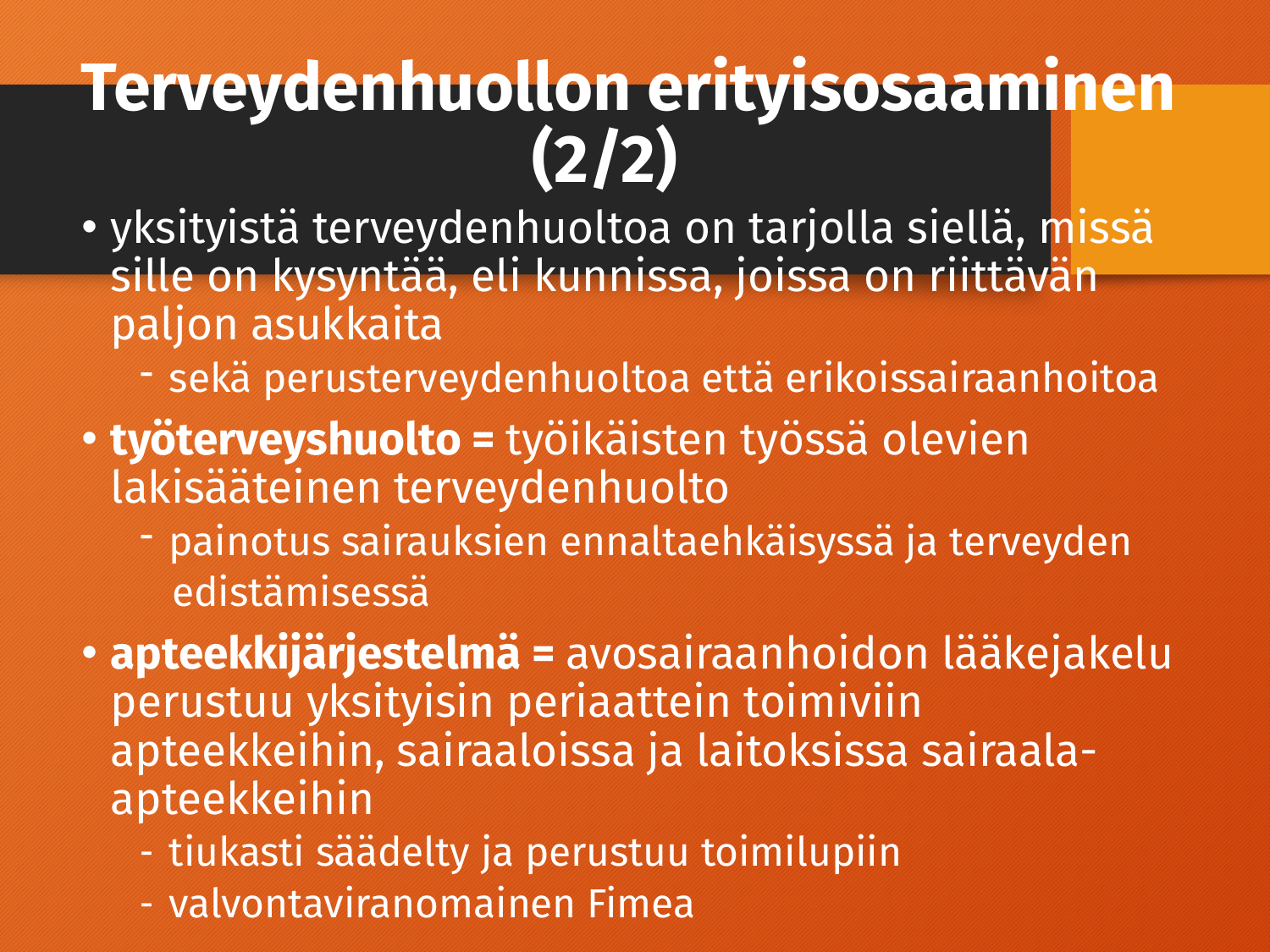

# Terveydenhuollon erityisosaaminen (2/2)
yksityistä terveydenhuoltoa on tarjolla siellä, missä sille on kysyntää, eli kunnissa, joissa on riittävän paljon asukkaita
sekä perusterveydenhuoltoa että erikoissairaanhoitoa
työterveyshuolto = työikäisten työssä olevien lakisääteinen terveydenhuolto
painotus sairauksien ennaltaehkäisyssä ja terveyden
   edistämisessä
apteekkijärjestelmä = avosairaanhoidon lääkejakelu perustuu yksityisin periaattein toimiviin apteekkeihin, sairaaloissa ja laitoksissa sairaala-apteekkeihin
tiukasti säädelty ja perustuu toimilupiin
valvontaviranomainen Fimea